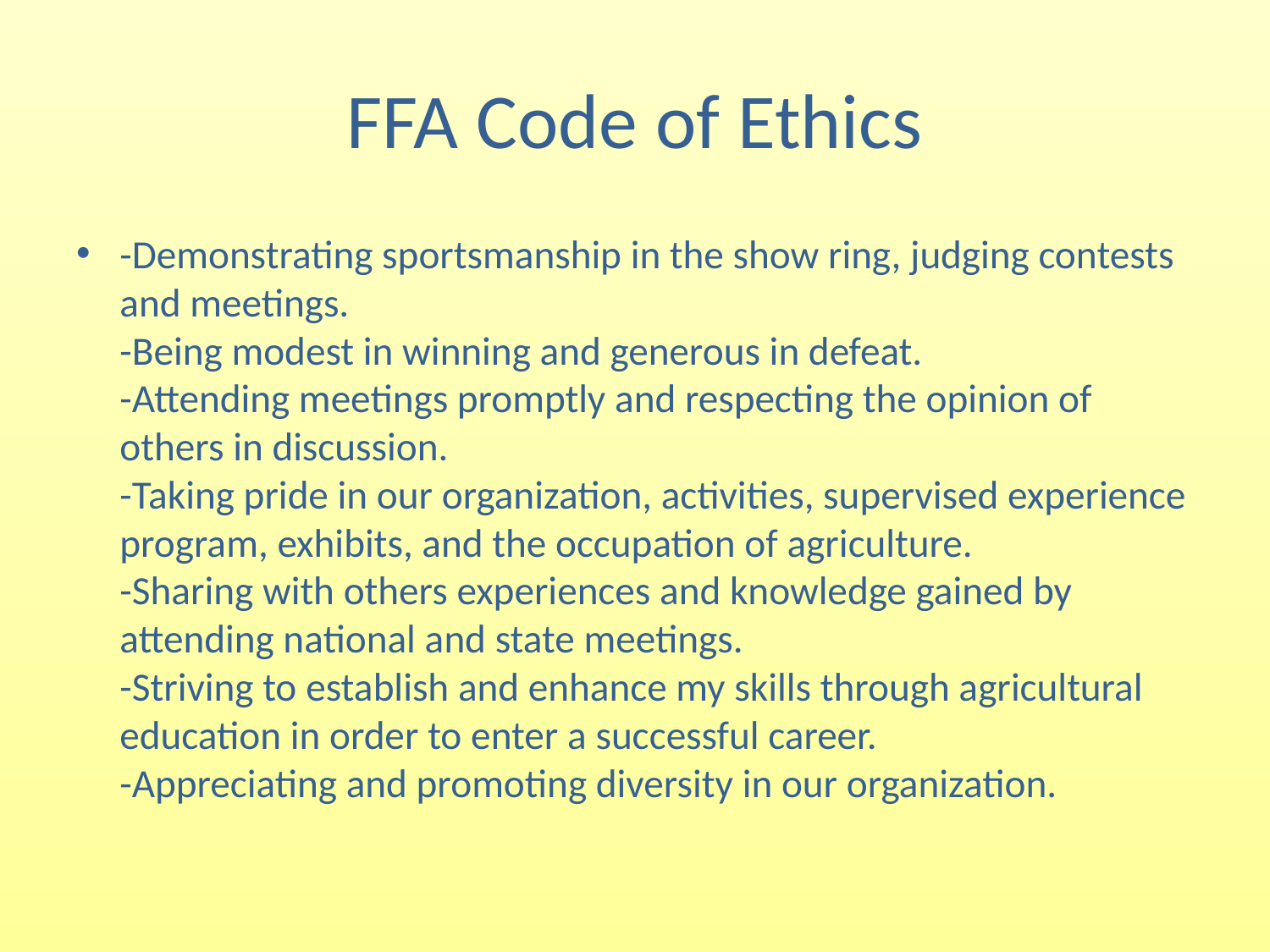

# FFA Code of Ethics
-Demonstrating sportsmanship in the show ring, judging contests and meetings.
-Being modest in winning and generous in defeat.
-Attending meetings promptly and respecting the opinion of others in discussion.
-Taking pride in our organization, activities, supervised experience program, exhibits, and the occupation of agriculture.
-Sharing with others experiences and knowledge gained by attending national and state meetings.
-Striving to establish and enhance my skills through agricultural education in order to enter a successful career.
-Appreciating and promoting diversity in our organization.